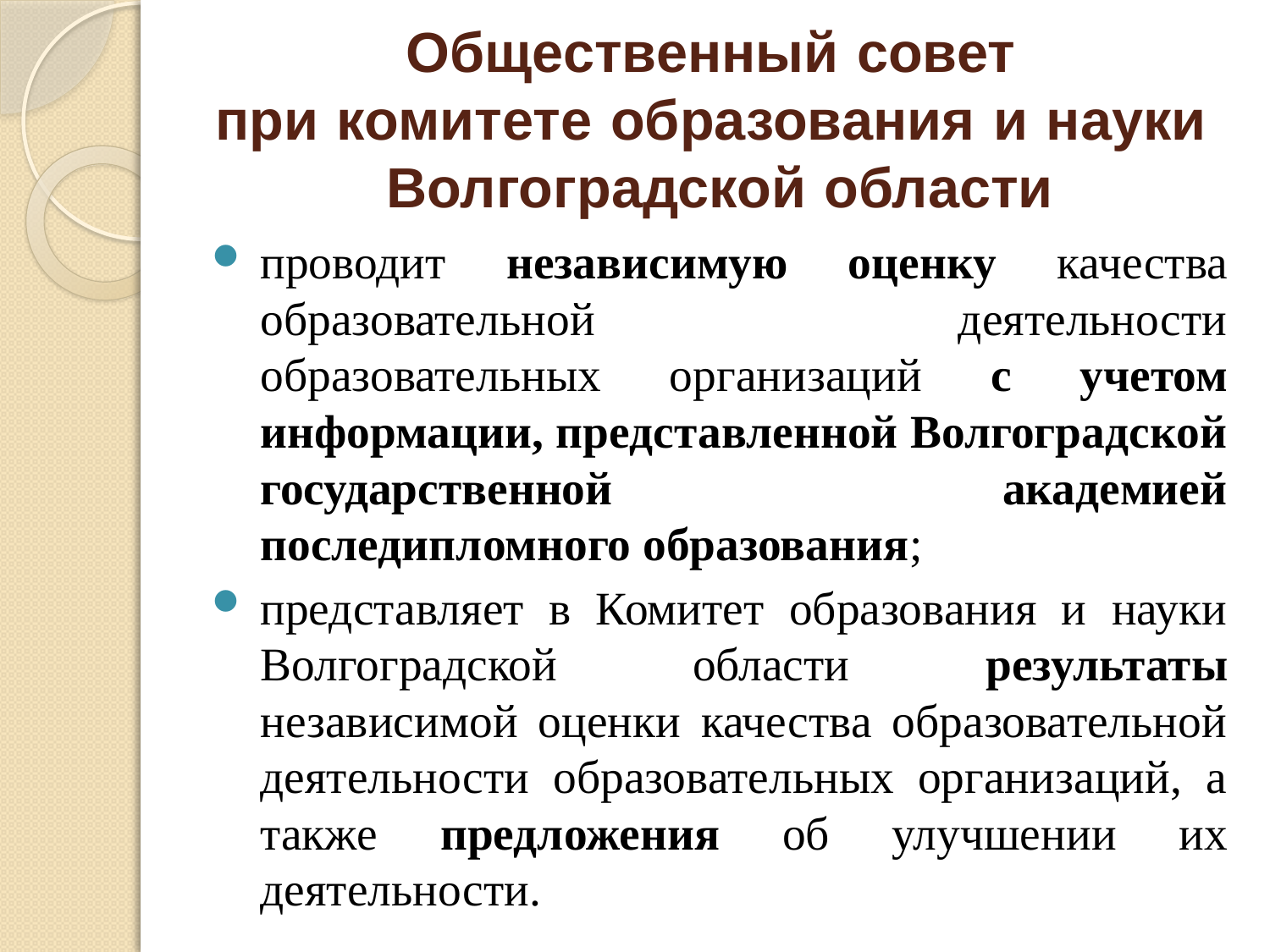

# Общественный совет при комитете образования и науки Волгоградской области
проводит независимую оценку качества образовательной деятельности образовательных организаций с учетом информации, представленной Волгоградской государственной академией последипломного образования;
представляет в Комитет образования и науки Волгоградской области результаты независимой оценки качества образовательной деятельности образовательных организаций, а также предложения об улучшении их деятельности.